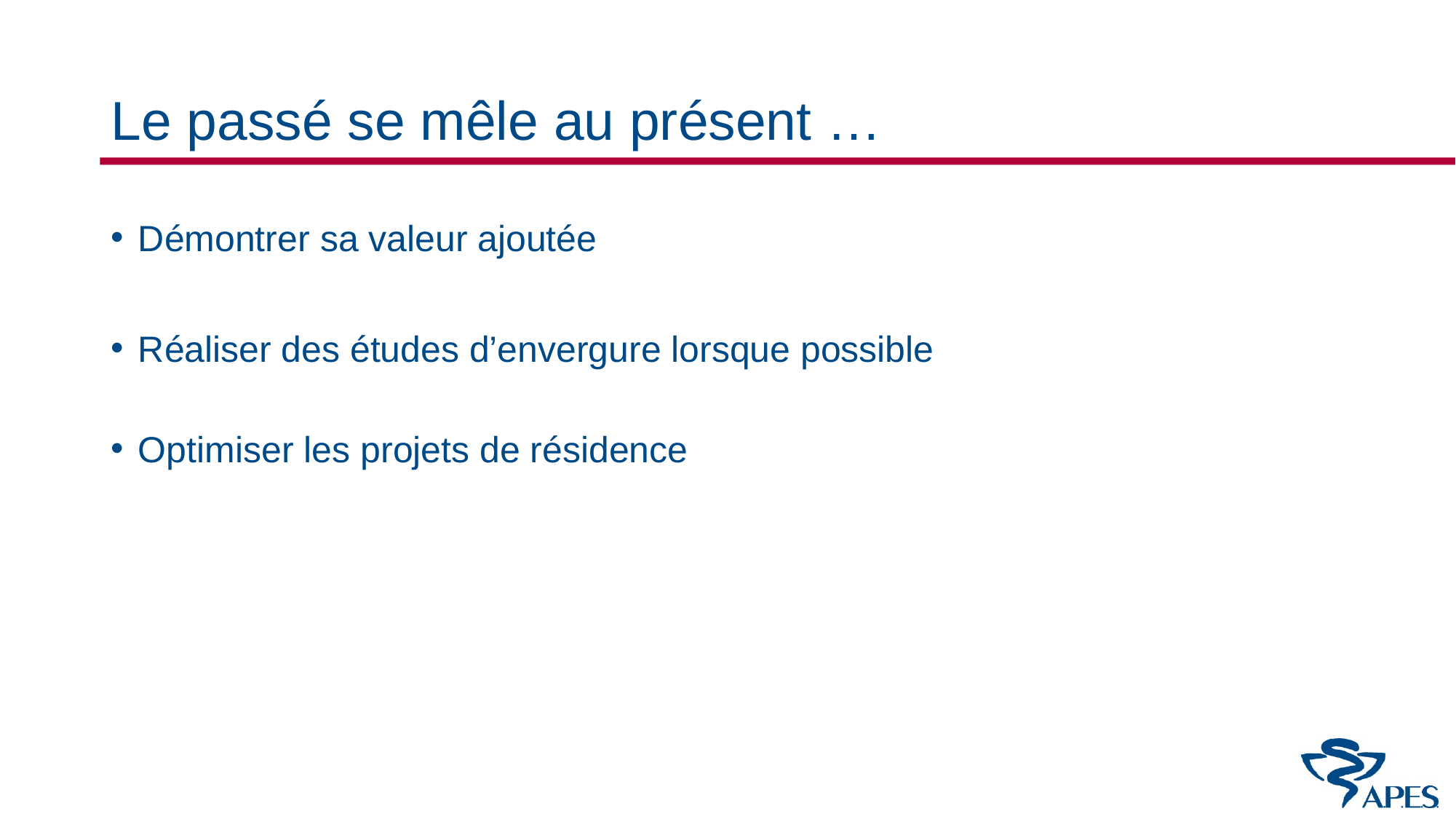

# Le passé se mêle au présent …
Démontrer sa valeur ajoutée

Réaliser des études d’envergure lorsque possible

Optimiser les projets de résidence